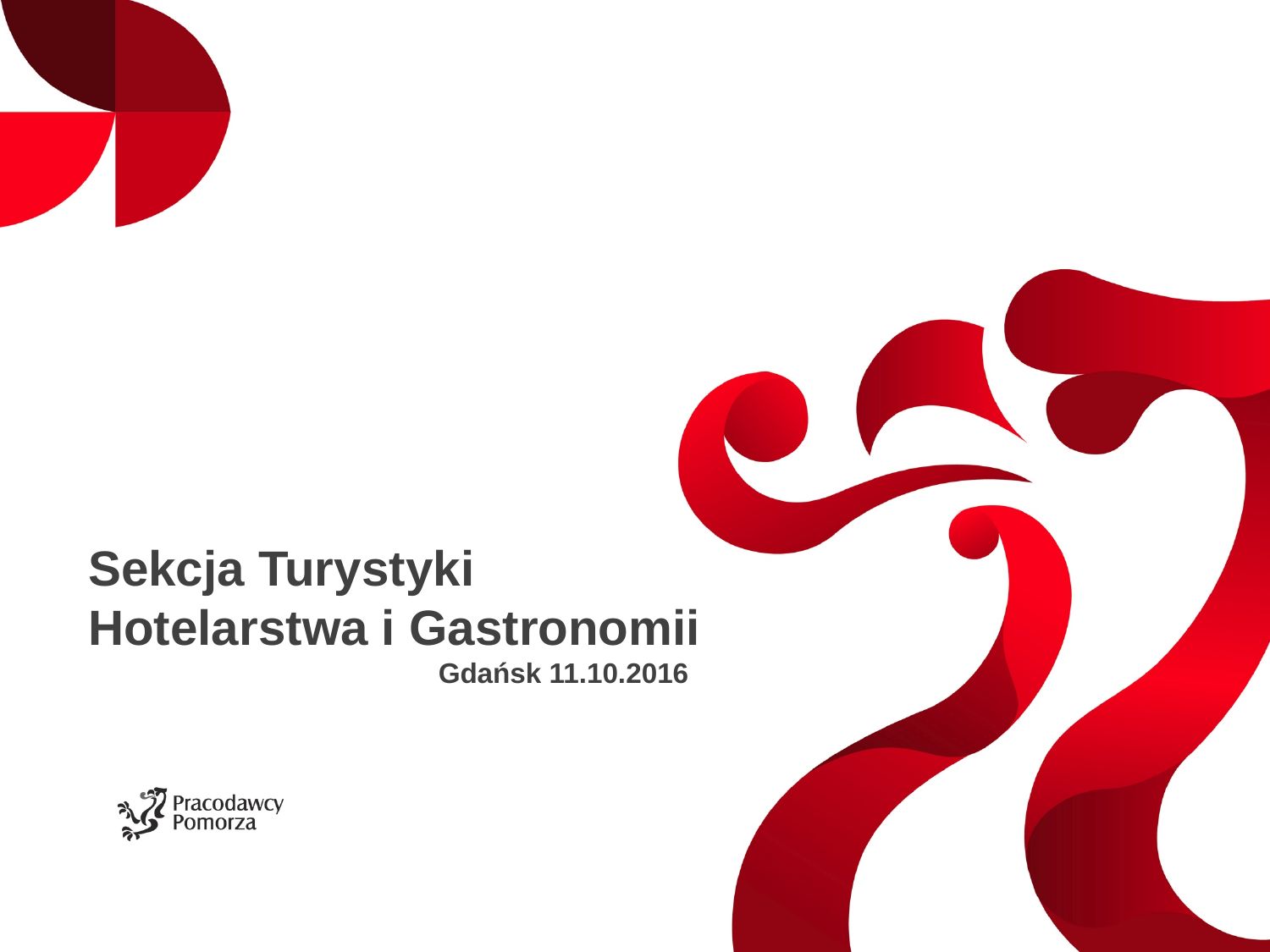

Sekcja Turystyki Hotelarstwa i Gastronomii
Gdańsk 11.10.2016